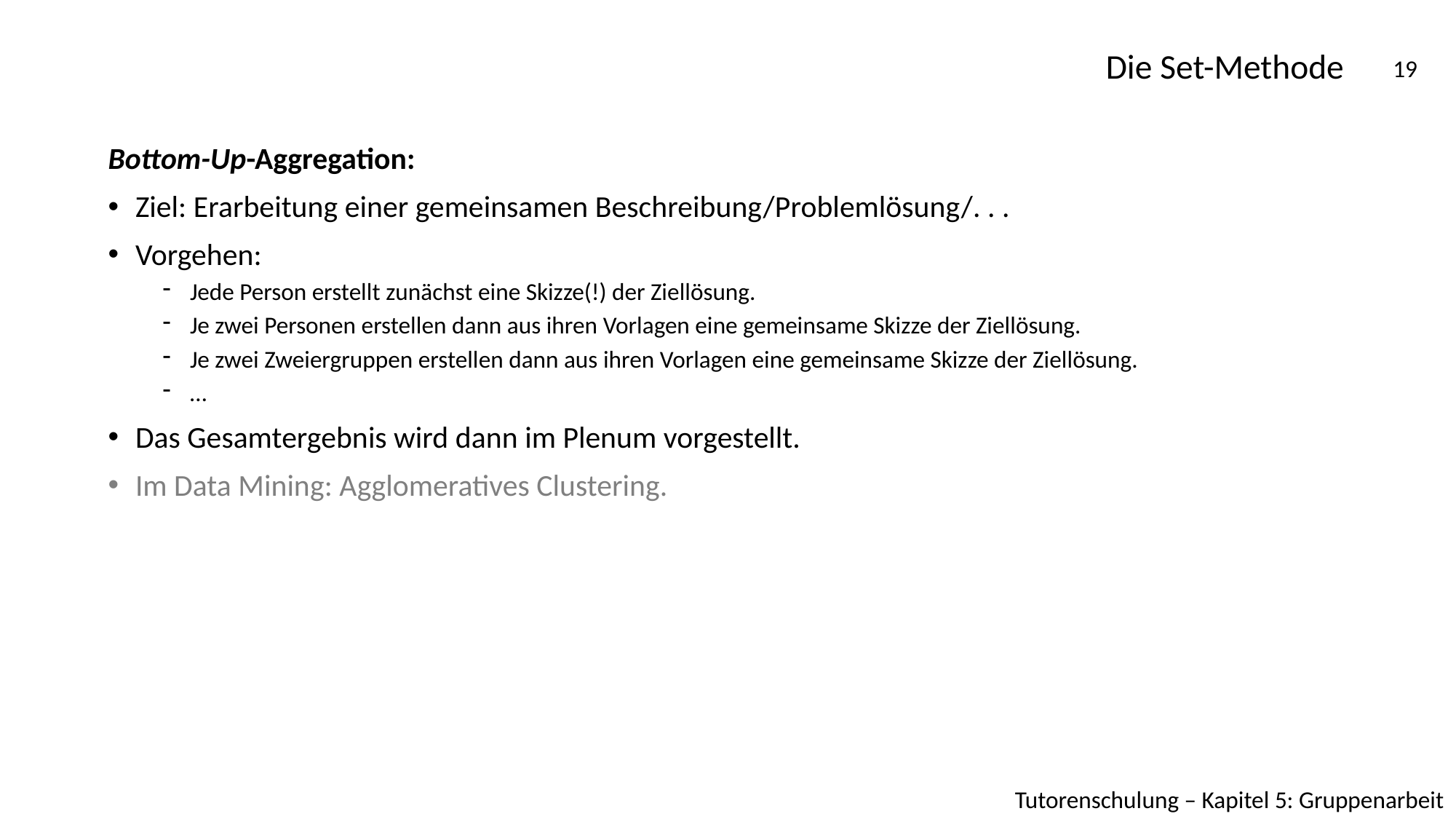

# Die Set-Methode
19
Bottom-Up-Aggregation:
Ziel: Erarbeitung einer gemeinsamen Beschreibung/Problemlösung/. . .
Vorgehen:
Jede Person erstellt zunächst eine Skizze(!) der Ziellösung.
Je zwei Personen erstellen dann aus ihren Vorlagen eine gemeinsame Skizze der Ziellösung.
Je zwei Zweiergruppen erstellen dann aus ihren Vorlagen eine gemeinsame Skizze der Ziellösung.
…
Das Gesamtergebnis wird dann im Plenum vorgestellt.
Im Data Mining: Agglomeratives Clustering.